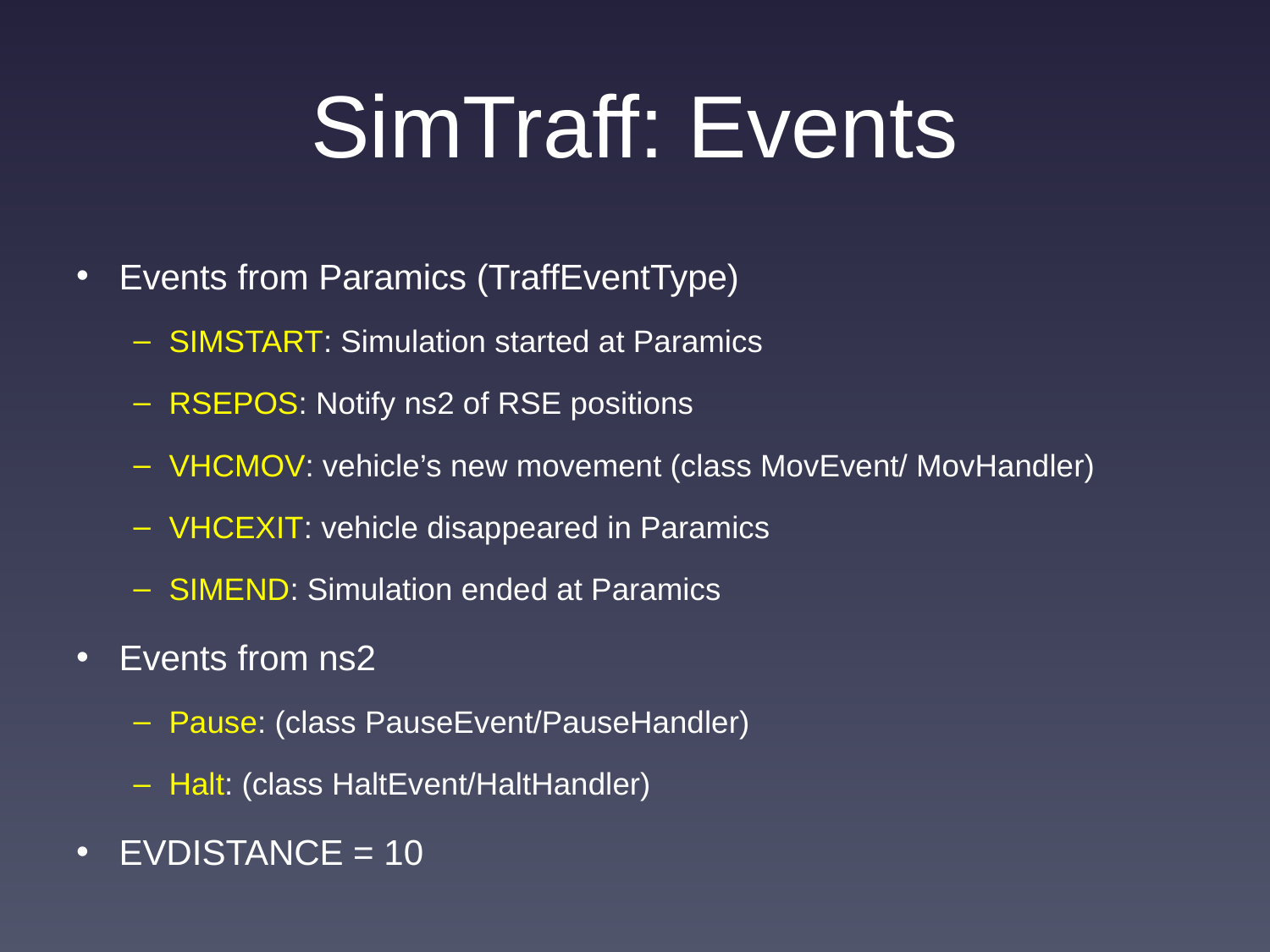

# SimTraff: Events
Events from Paramics (TraffEventType)
SIMSTART: Simulation started at Paramics
RSEPOS: Notify ns2 of RSE positions
VHCMOV: vehicle’s new movement (class MovEvent/ MovHandler)
VHCEXIT: vehicle disappeared in Paramics
SIMEND: Simulation ended at Paramics
Events from ns2
Pause: (class PauseEvent/PauseHandler)
Halt: (class HaltEvent/HaltHandler)
EVDISTANCE = 10